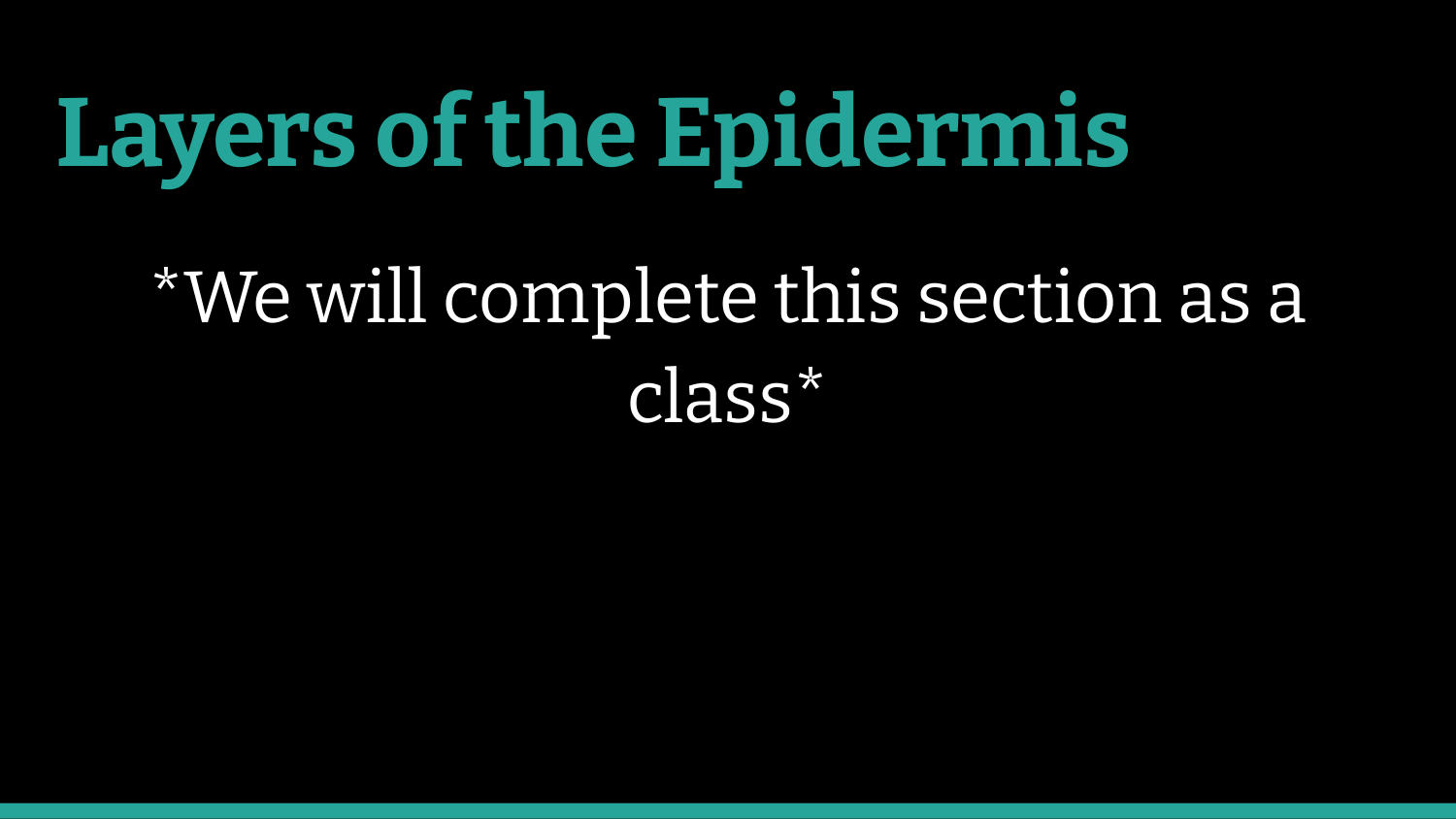

Layers of the Epidermis
*We will complete this section as a class*